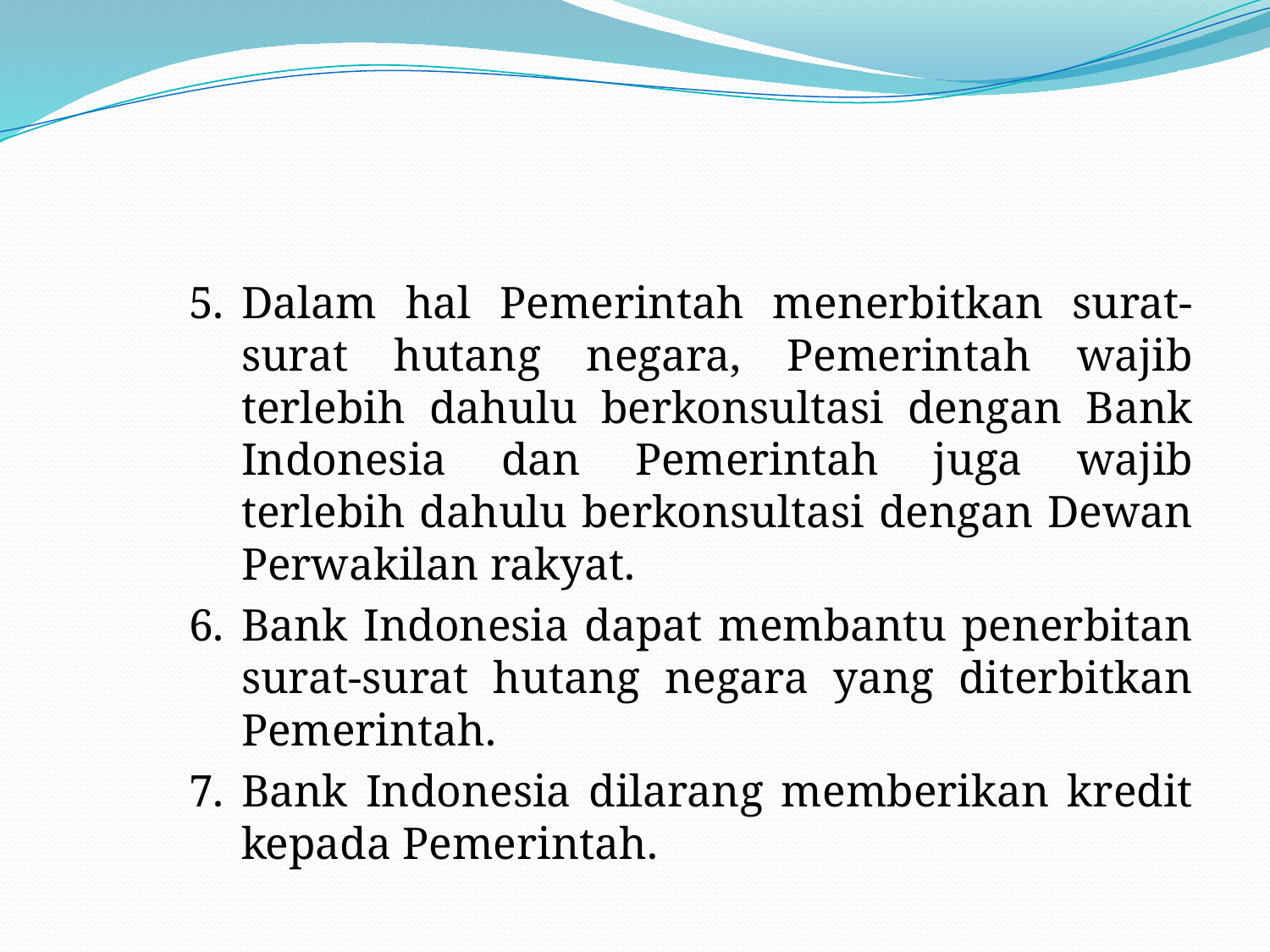

#
5.	Dalam hal Pemerintah menerbitkan surat-surat hutang negara, Pemerintah wajib terlebih dahulu berkonsultasi dengan Bank Indonesia dan Pemerintah juga wajib terlebih dahulu berkonsultasi dengan Dewan Perwakilan rakyat.
6.	Bank Indonesia dapat membantu penerbitan surat-surat hutang negara yang diterbitkan Pemerintah.
7.	Bank Indonesia dilarang memberikan kredit kepada Pemerintah.